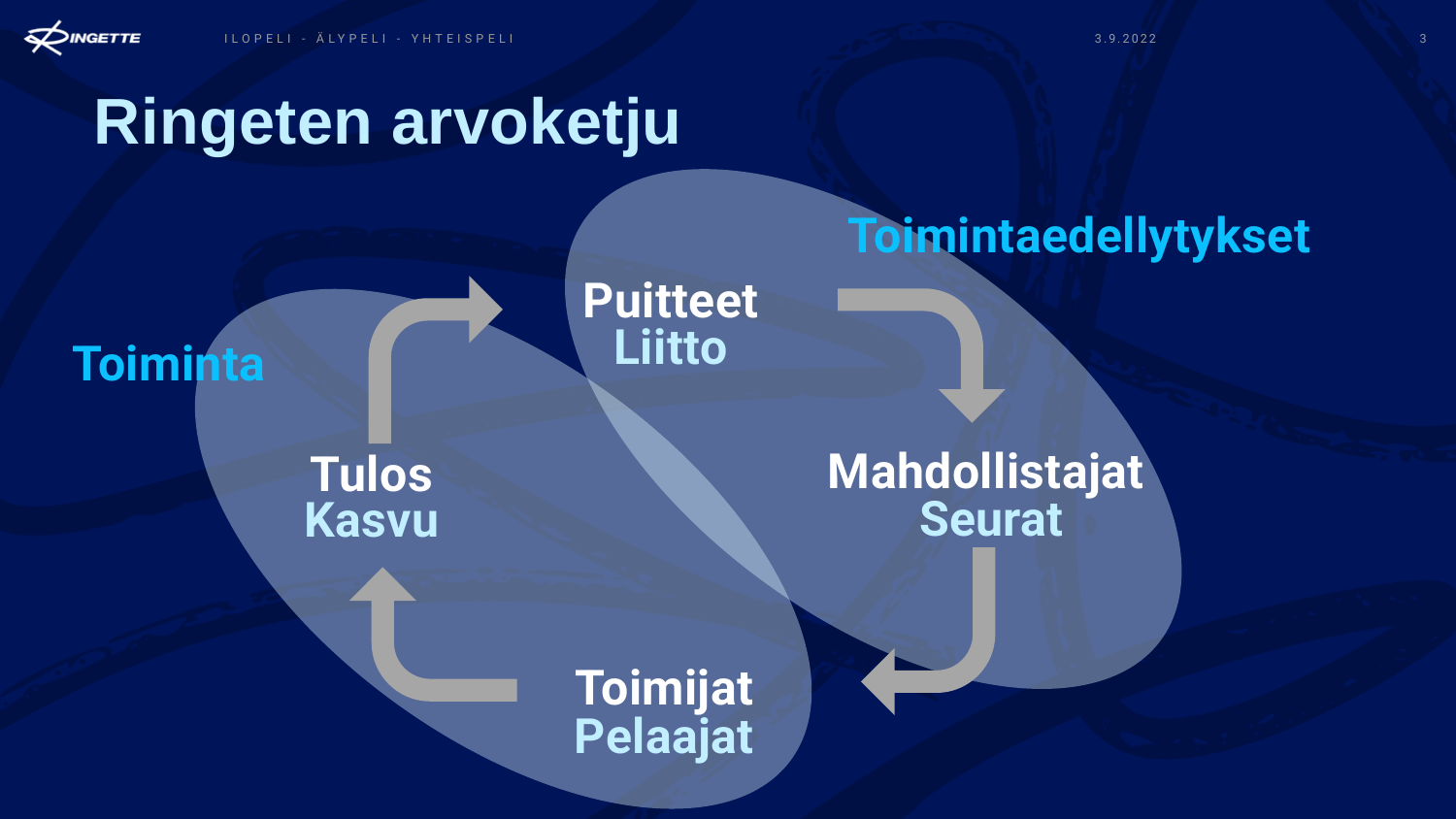

ILOPELI - ÄLYPELI - YHTEISPELI
3.9.2022
3
Ringeten arvoketju
Toimintaedellytykset

# Puitteet
Liitto
Toiminta

Mahdollistajat
Tulos
Seurat
Kasvu

Toimijat
Pelaajat